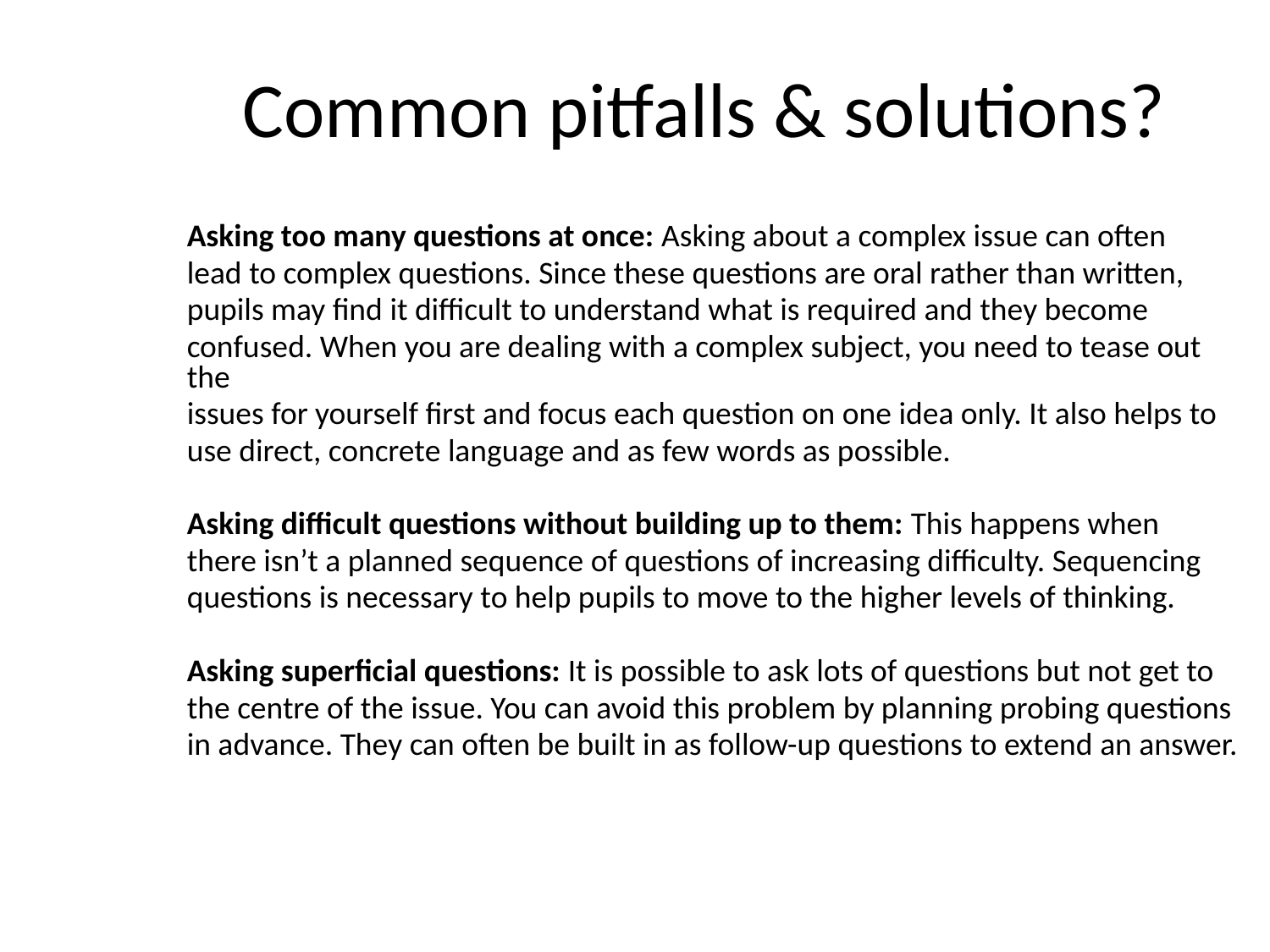

# Common pitfalls & solutions?
Asking too many questions at once: Asking about a complex issue can often
lead to complex questions. Since these questions are oral rather than written,
pupils may find it difficult to understand what is required and they become
confused. When you are dealing with a complex subject, you need to tease out the
issues for yourself first and focus each question on one idea only. It also helps to
use direct, concrete language and as few words as possible.

Asking difficult questions without building up to them: This happens when
there isn’t a planned sequence of questions of increasing difficulty. Sequencing
questions is necessary to help pupils to move to the higher levels of thinking.

Asking superficial questions: It is possible to ask lots of questions but not get to
the centre of the issue. You can avoid this problem by planning probing questions
in advance. They can often be built in as follow-up questions to extend an answer.